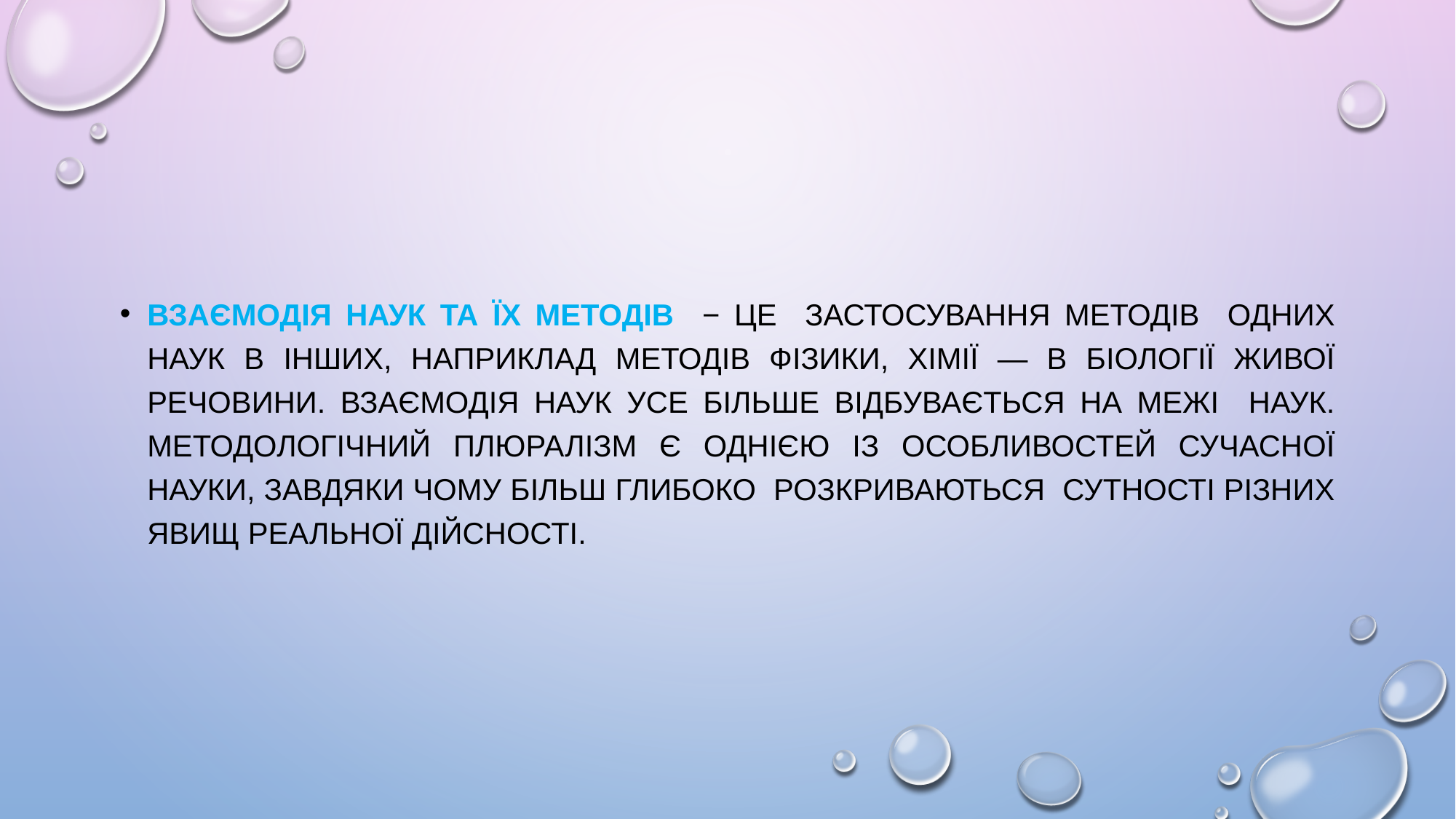

#
Взаємодія наук та їх методів  − це  застосування методів  одних наук в інших, наприклад методів фізики, хімії — в біології живої речовини. Взаємодія наук усе більше відбувається на межі  наук. Методологічний плюралізм є однією із особливостей сучасної науки, завдяки чому більш глибоко  розкриваються  сутності різних явищ реальної дійсності.